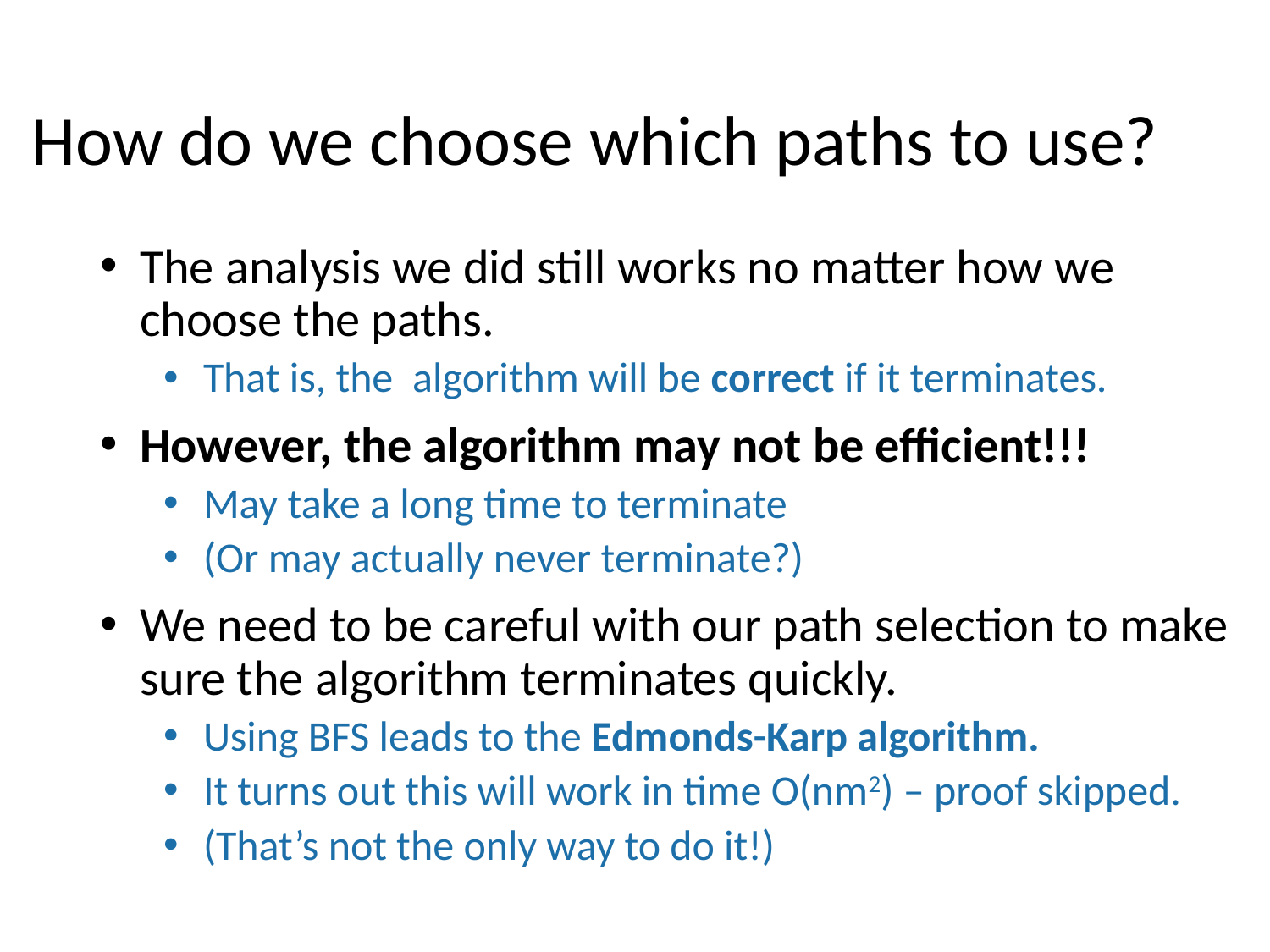

# How do we choose which paths to use?
The analysis we did still works no matter how we choose the paths.
That is, the  algorithm will be correct if it terminates.
However, the algorithm may not be efficient!!!
May take a long time to terminate
(Or may actually never terminate?)
We need to be careful with our path selection to make sure the algorithm terminates quickly.
Using BFS leads to the Edmonds-Karp algorithm.
It turns out this will work in time O(nm2) – proof skipped.
(That’s not the only way to do it!)